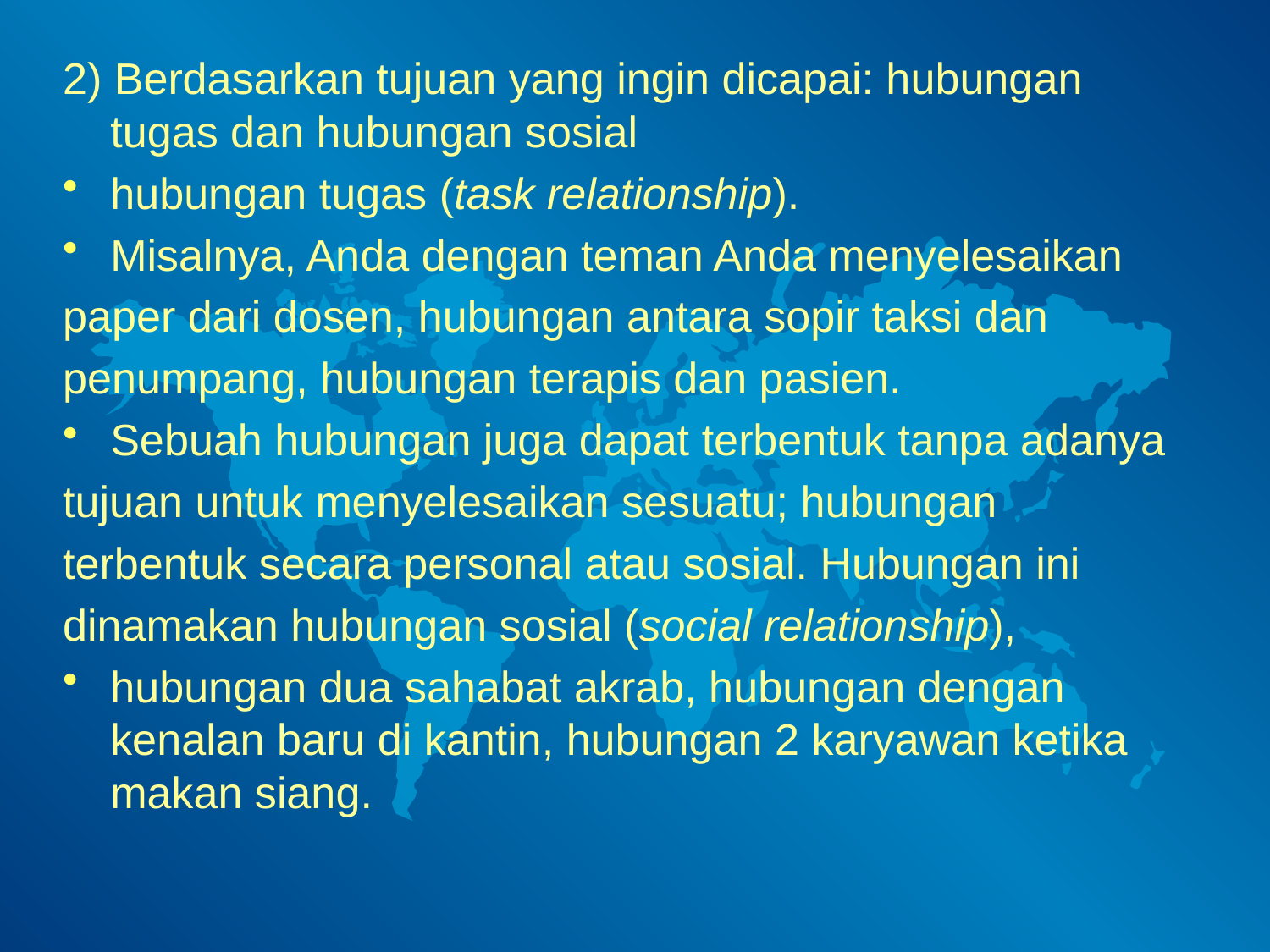

2) Berdasarkan tujuan yang ingin dicapai: hubungan tugas dan hubungan sosial
hubungan tugas (task relationship).
Misalnya, Anda dengan teman Anda menyelesaikan
paper dari dosen, hubungan antara sopir taksi dan
penumpang, hubungan terapis dan pasien.
Sebuah hubungan juga dapat terbentuk tanpa adanya
tujuan untuk menyelesaikan sesuatu; hubungan
terbentuk secara personal atau sosial. Hubungan ini
dinamakan hubungan sosial (social relationship),
hubungan dua sahabat akrab, hubungan dengan kenalan baru di kantin, hubungan 2 karyawan ketika makan siang.